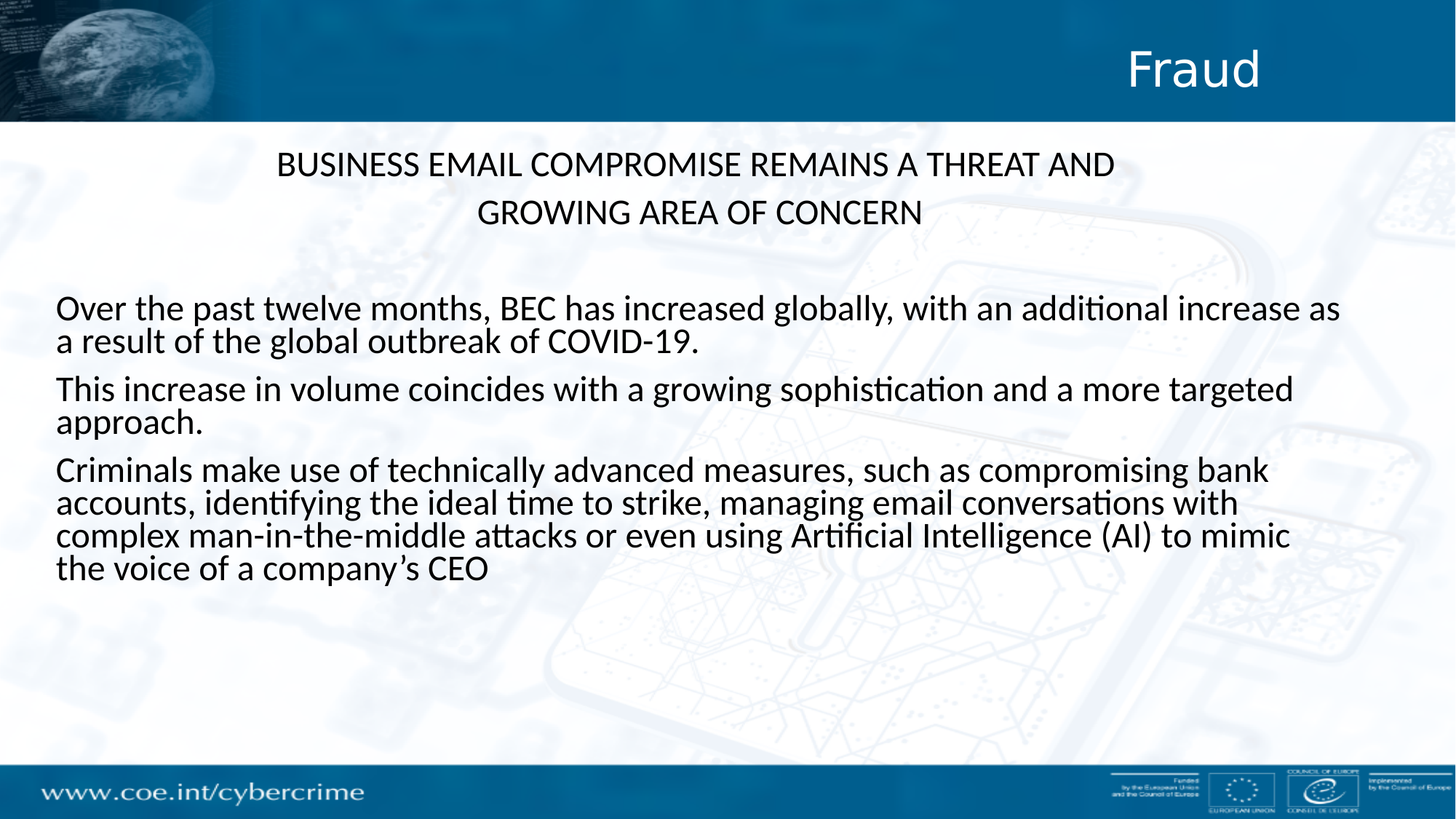

Fraud
BUSINESS EMAIL COMPROMISE REMAINS A THREAT AND
GROWING AREA OF CONCERN

Over the past twelve months, BEC has increased globally, with an additional increase as a result of the global outbreak of COVID-19.
This increase in volume coincides with a growing sophistication and a more targeted approach.
Criminals make use of technically advanced measures, such as compromising bank accounts, identifying the ideal time to strike, managing email conversations with complex man-in-the-middle attacks or even using Artificial Intelligence (AI) to mimic the voice of a company’s CEO